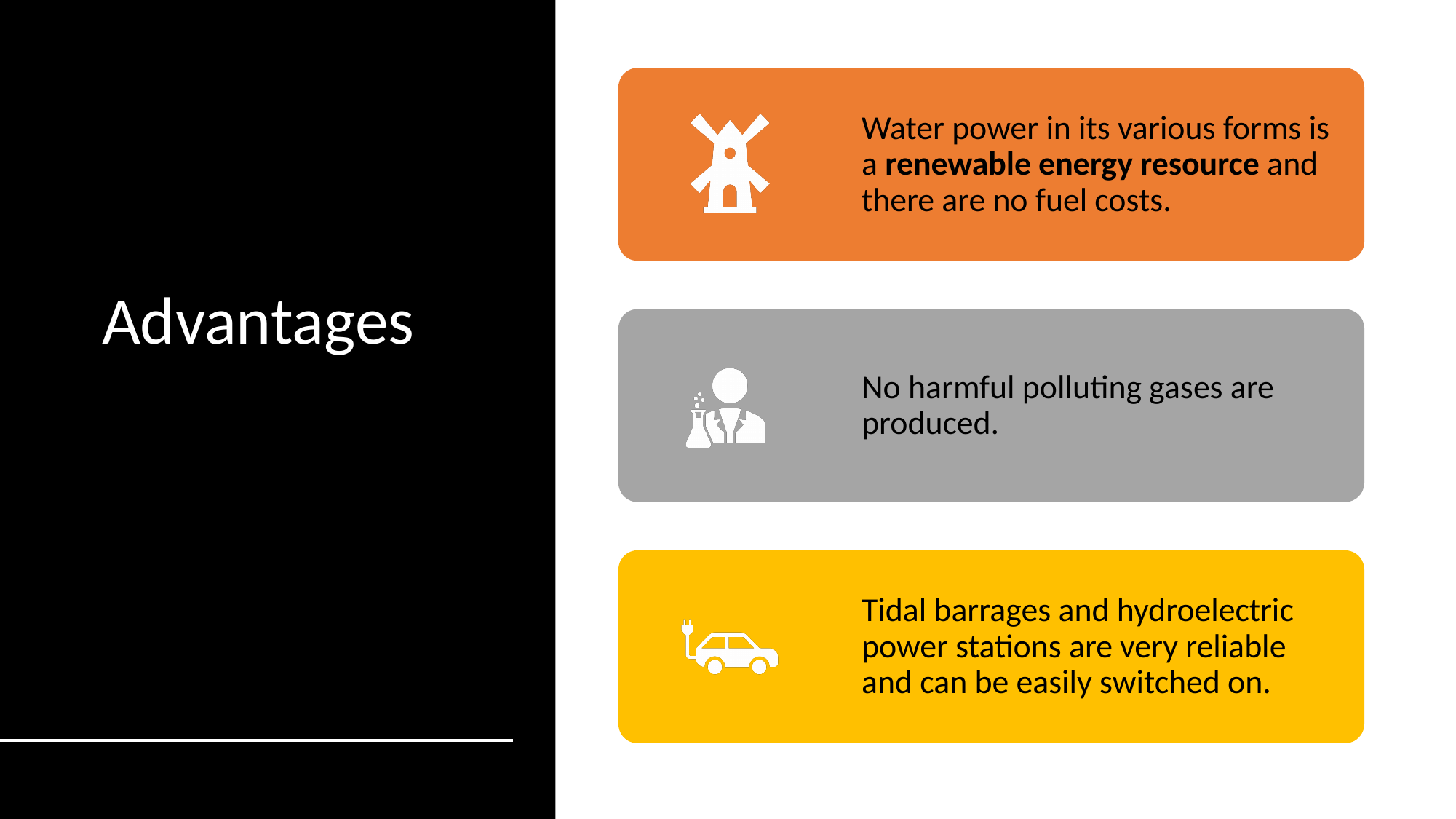

# Advantages
Water power in its various forms is a renewable energy resource and there are no fuel costs.
No harmful polluting gases are produced.
Tidal barrages and hydroelectric power stations are very reliable and can be easily switched on.